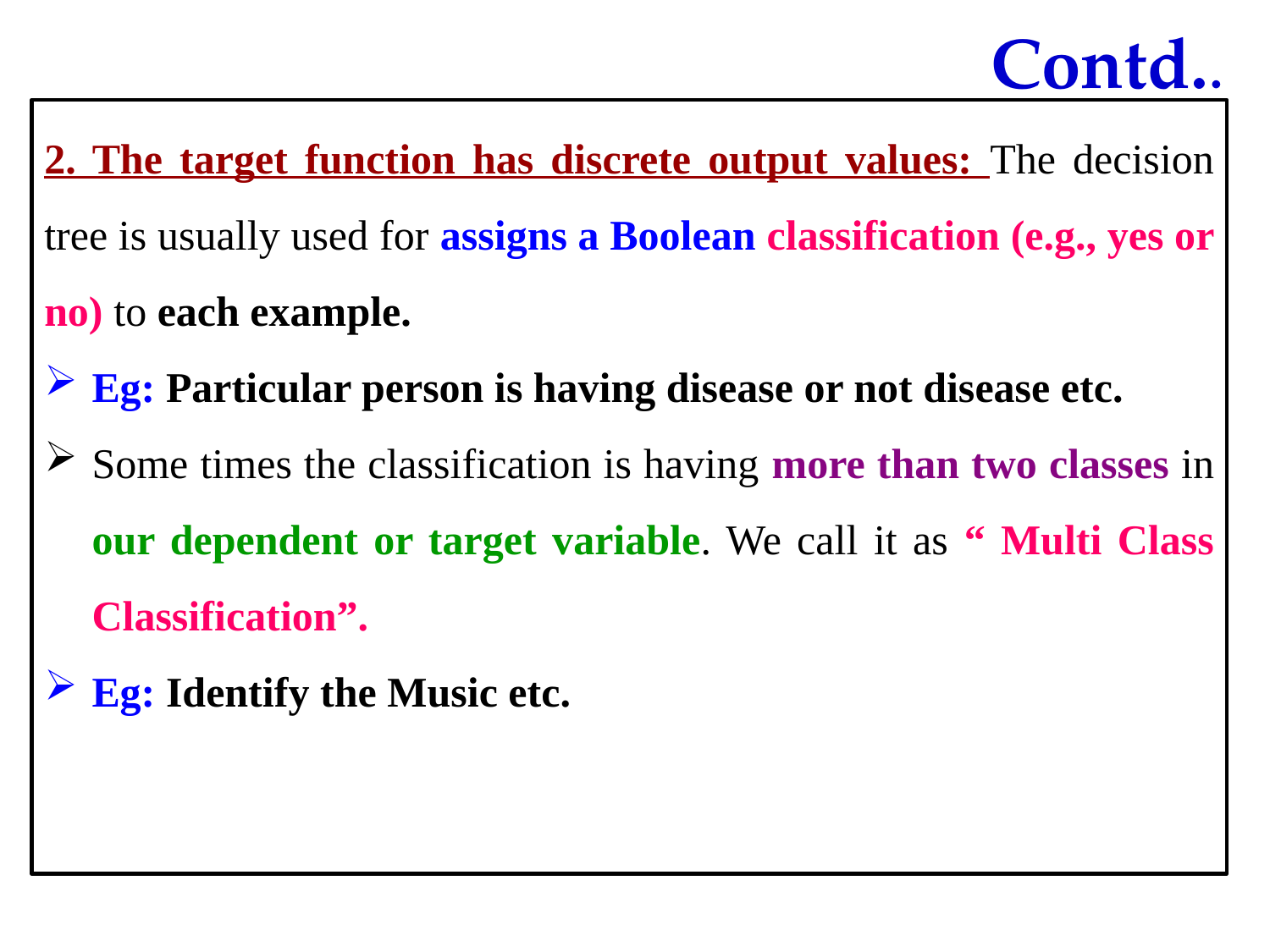

# Contd..
2. The target function has discrete output values: The decision tree is usually used for assigns a Boolean classification (e.g., yes or no) to each example.
Eg: Particular person is having disease or not disease etc.
Some times the classification is having more than two classes in our dependent or target variable. We call it as “ Multi Class Classification”.
Eg: Identify the Music etc.